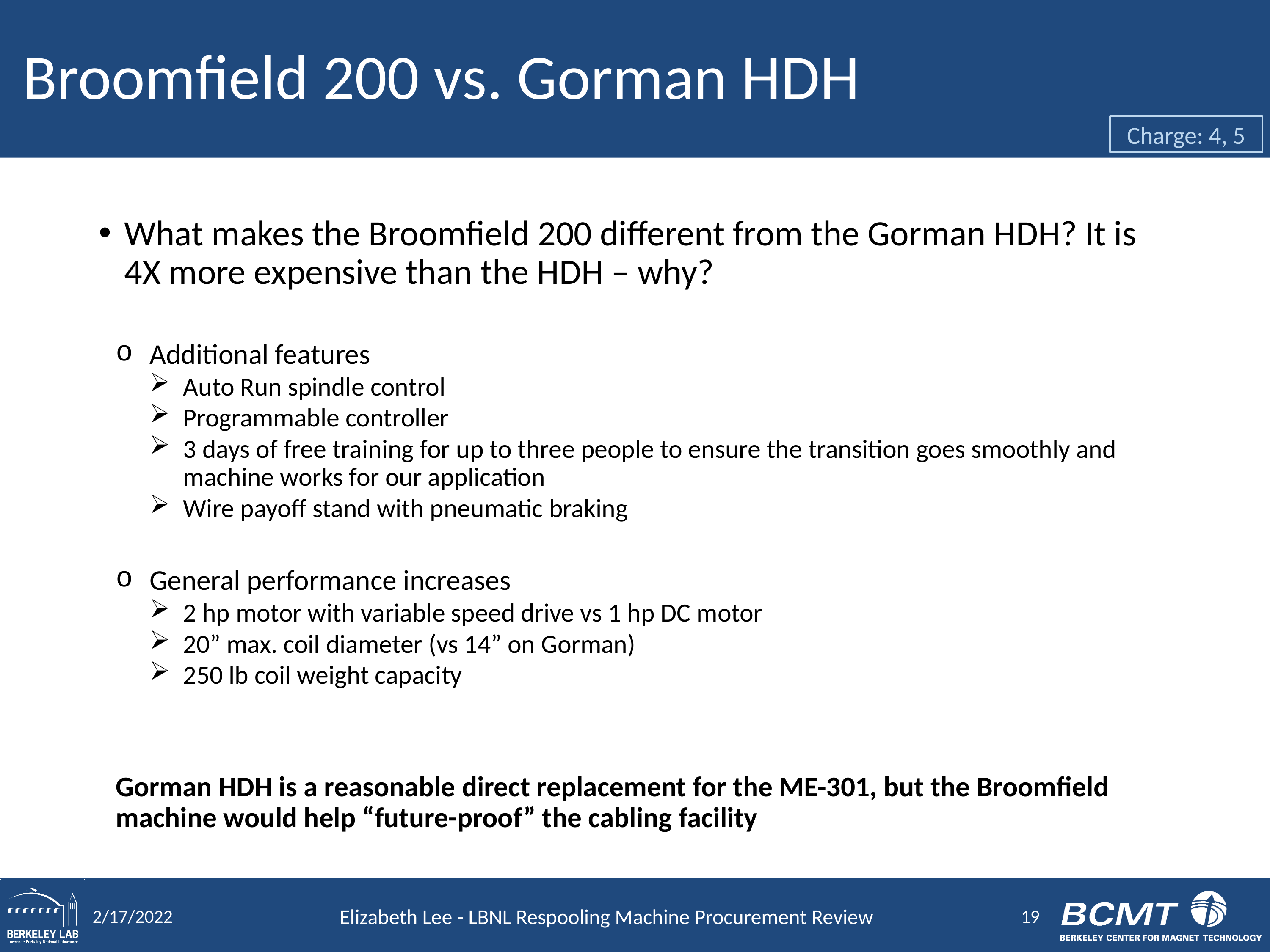

# Broomfield 200 vs. Gorman HDH
Charge: 4, 5
What makes the Broomfield 200 different from the Gorman HDH? It is 4X more expensive than the HDH – why?

Additional features
Auto Run spindle control
Programmable controller
3 days of free training for up to three people to ensure the transition goes smoothly and machine works for our application
Wire payoff stand with pneumatic braking

General performance increases
2 hp motor with variable speed drive vs 1 hp DC motor
20” max. coil diameter (vs 14” on Gorman)
250 lb coil weight capacity

Gorman HDH is a reasonable direct replacement for the ME-301, but the Broomfield machine would help “future-proof” the cabling facility
19
2/17/2022
Elizabeth Lee - LBNL Respooling Machine Procurement Review